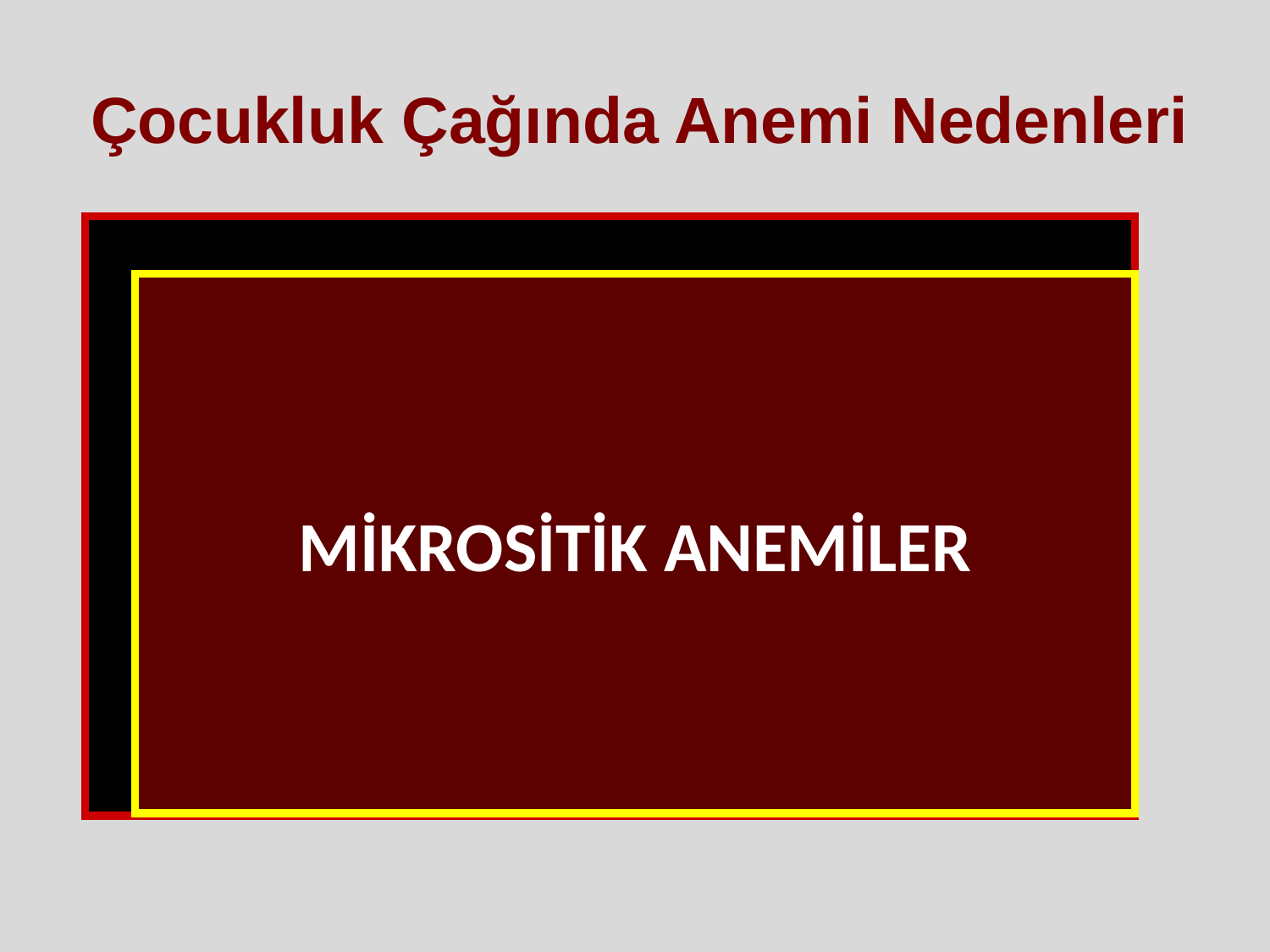

# Çocukluk Çağında Anemi Nedenleri
TÜM ANEMİLER
MİKROSİTİK ANEMİLER